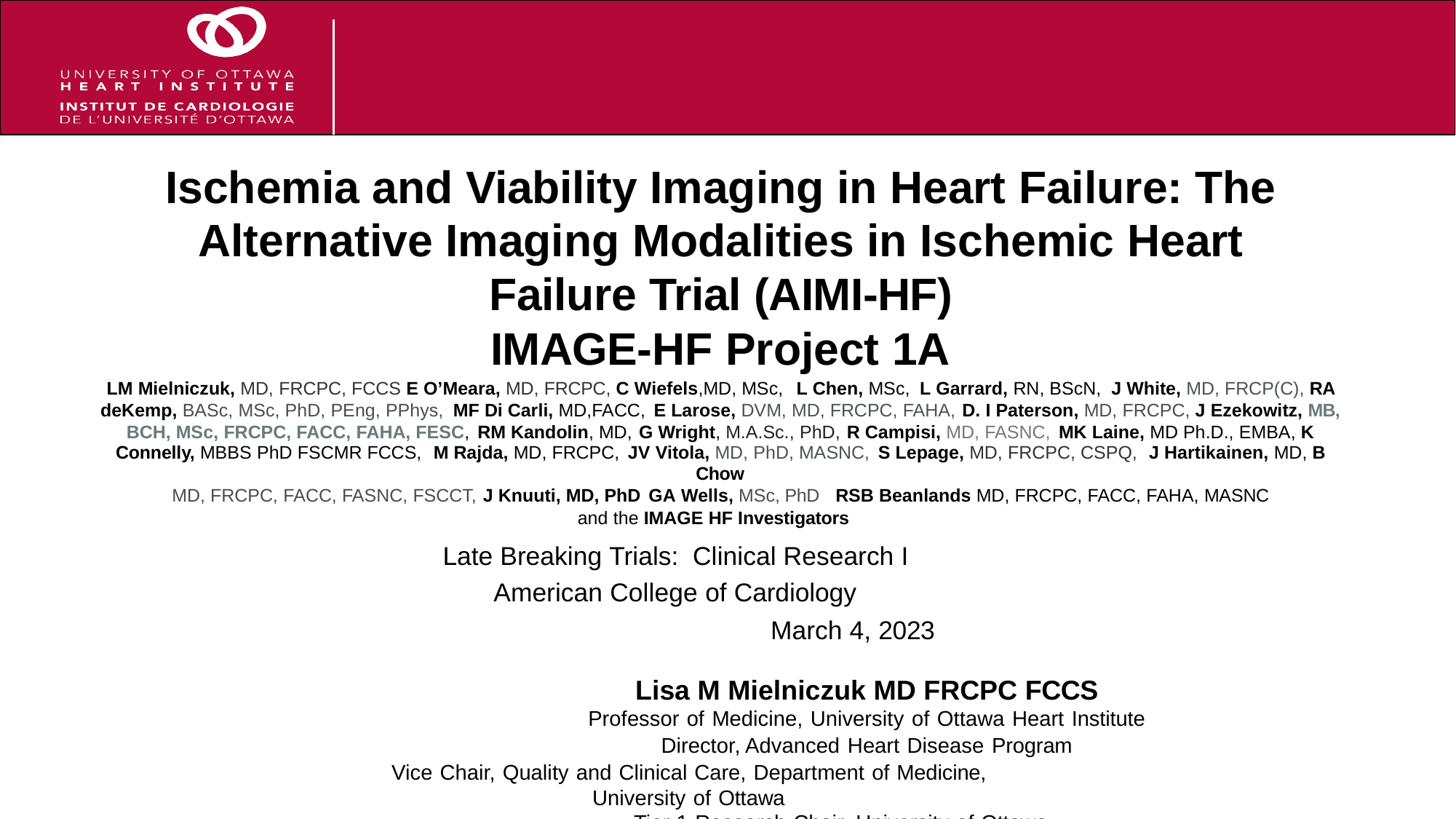

# Ischemia and Viability Imaging in Heart Failure: The Alternative Imaging Modalities in Ischemic Heart Failure Trial (AIMI-HF)
IMAGE-HF Project 1A
LM Mielniczuk, MD, FRCPC, FCCS E O’Meara, MD, FRCPC, C Wiefels,MD, MSc,  L Chen, MSc, L Garrard, RN, BScN, J White, MD, FRCP(C), RA deKemp, BASc, MSc, PhD, PEng, PPhys, MF Di Carli, MD,FACC, E Larose, DVM, MD, FRCPC, FAHA, D. I Paterson, MD, FRCPC, J Ezekowitz, MB, BCH, MSc, FRCPC, FACC, FAHA, FESC, RM Kandolin, MD, G Wright, M.A.Sc., PhD, R Campisi, MD, FASNC, MK Laine, MD Ph.D., EMBA, K
Connelly, MBBS PhD FSCMR FCCS, M Rajda, MD, FRCPC, JV Vitola, MD, PhD, MASNC, S Lepage, MD, FRCPC, CSPQ, J Hartikainen, MD, B Chow
MD, FRCPC, FACC, FASNC, FSCCT, J Knuuti, MD, PhD GA Wells, MSc, PhD	RSB Beanlands MD, FRCPC, FACC, FAHA, MASNC
and the IMAGE HF Investigators
Late Breaking Trials: Clinical Research I American College of Cardiology
March 4, 2023

Lisa M Mielniczuk MD FRCPC FCCS
Professor of Medicine, University of Ottawa Heart Institute
Director, Advanced Heart Disease Program
Vice Chair, Quality and Clinical Care, Department of Medicine, University of Ottawa
Tier 1 Research Chair, University of Ottawa